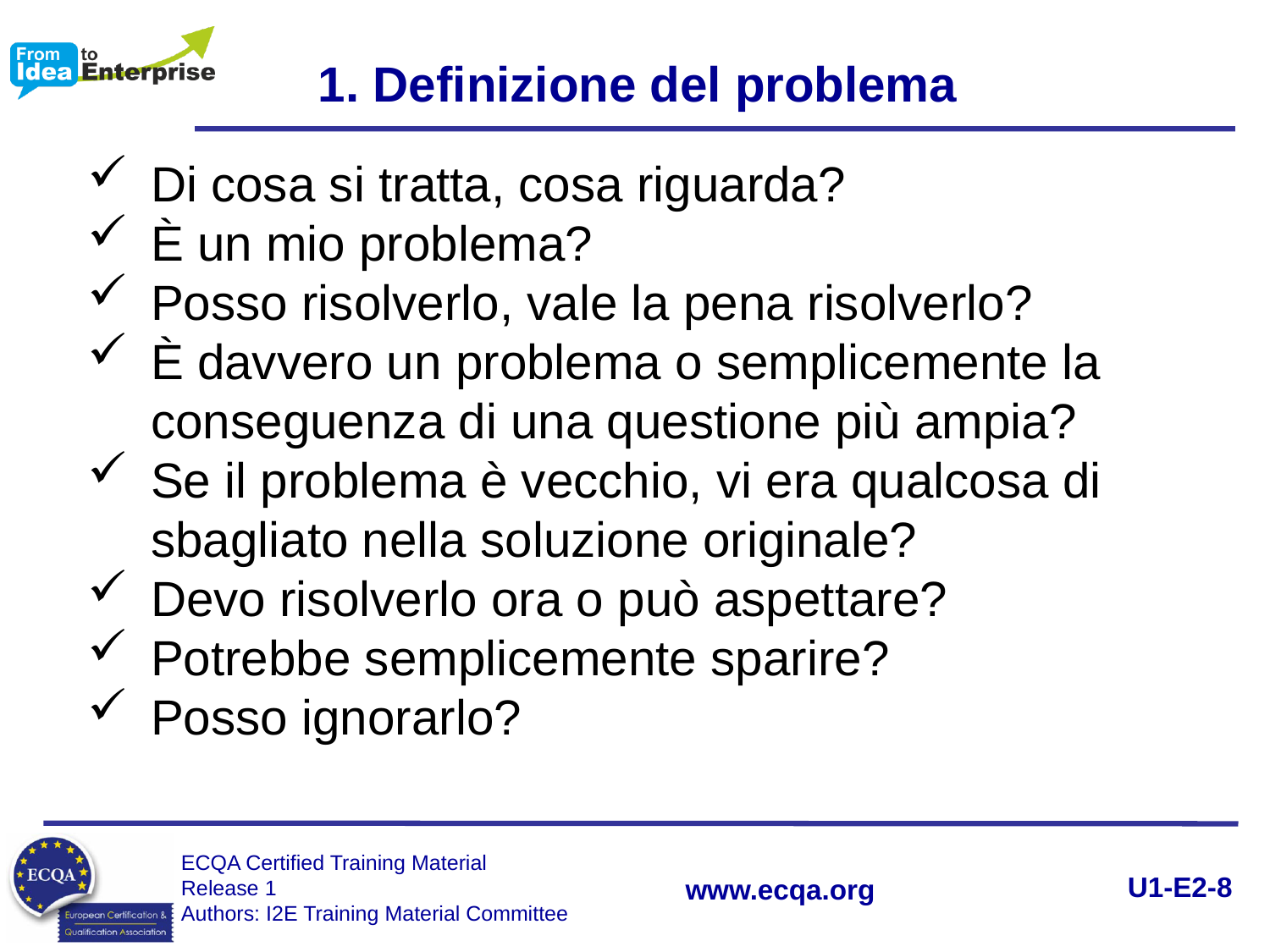

1. Definizione del problema
Di cosa si tratta, cosa riguarda?
È un mio problema?
Posso risolverlo, vale la pena risolverlo?
È davvero un problema o semplicemente la conseguenza di una questione più ampia?
Se il problema è vecchio, vi era qualcosa di sbagliato nella soluzione originale?
Devo risolverlo ora o può aspettare?
Potrebbe semplicemente sparire?
Posso ignorarlo?